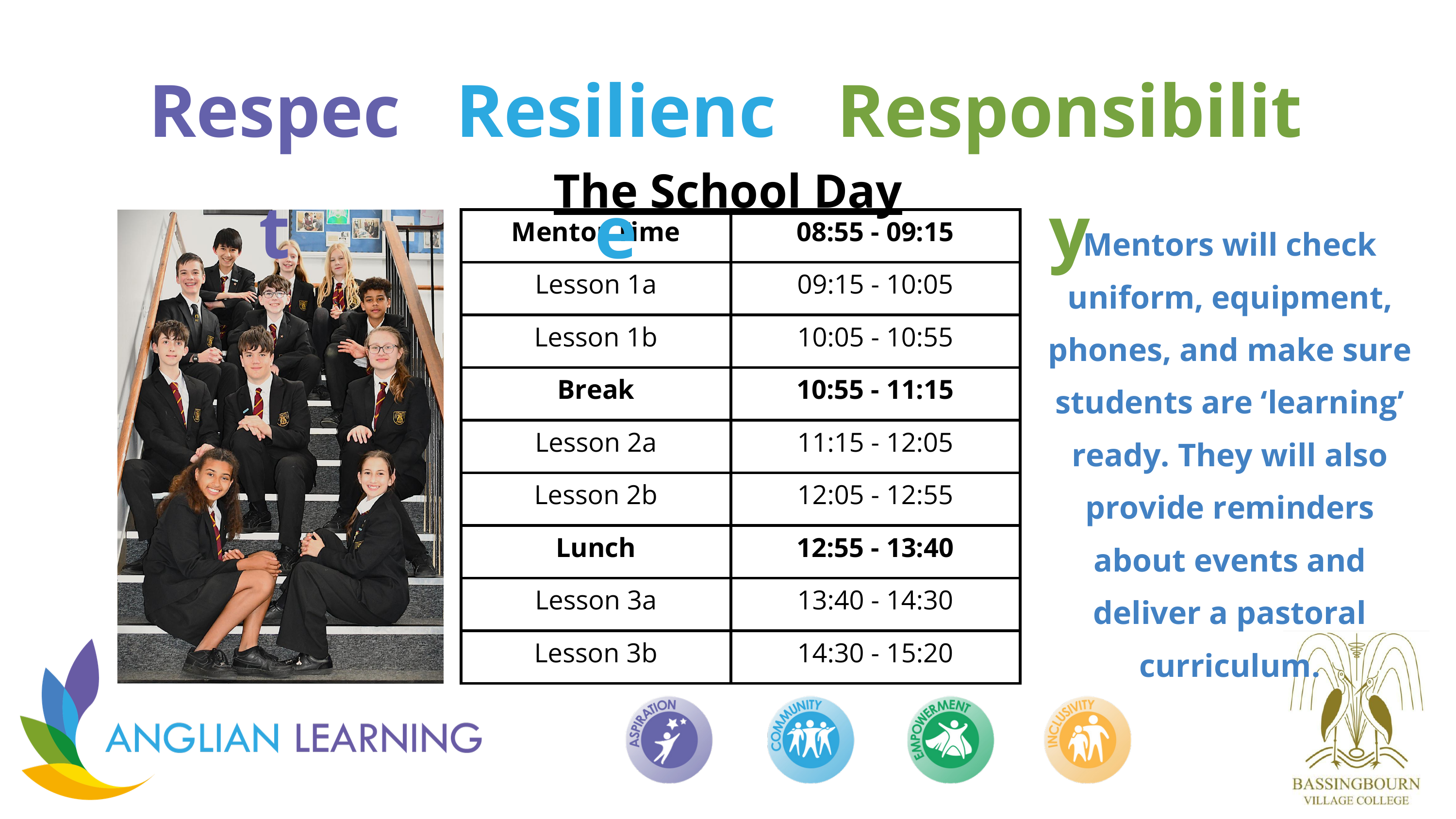

Respect
Resilience
Responsibility
The School Day

| Mentor Time | 08:55 - 09:15 |
| --- | --- |
| Lesson 1a | 09:15 - 10:05 |
| Lesson 1b | 10:05 - 10:55 |
| Break | 10:55 - 11:15 |
| Lesson 2a | 11:15 - 12:05 |
| Lesson 2b | 12:05 - 12:55 |
| Lunch | 12:55 - 13:40 |
| Lesson 3a | 13:40 - 14:30 |
| Lesson 3b | 14:30 - 15:20 |
Mentors will check uniform, equipment, phones, and make sure students are ‘learning’ ready. They will also provide reminders about events and deliver a pastoral curriculum.